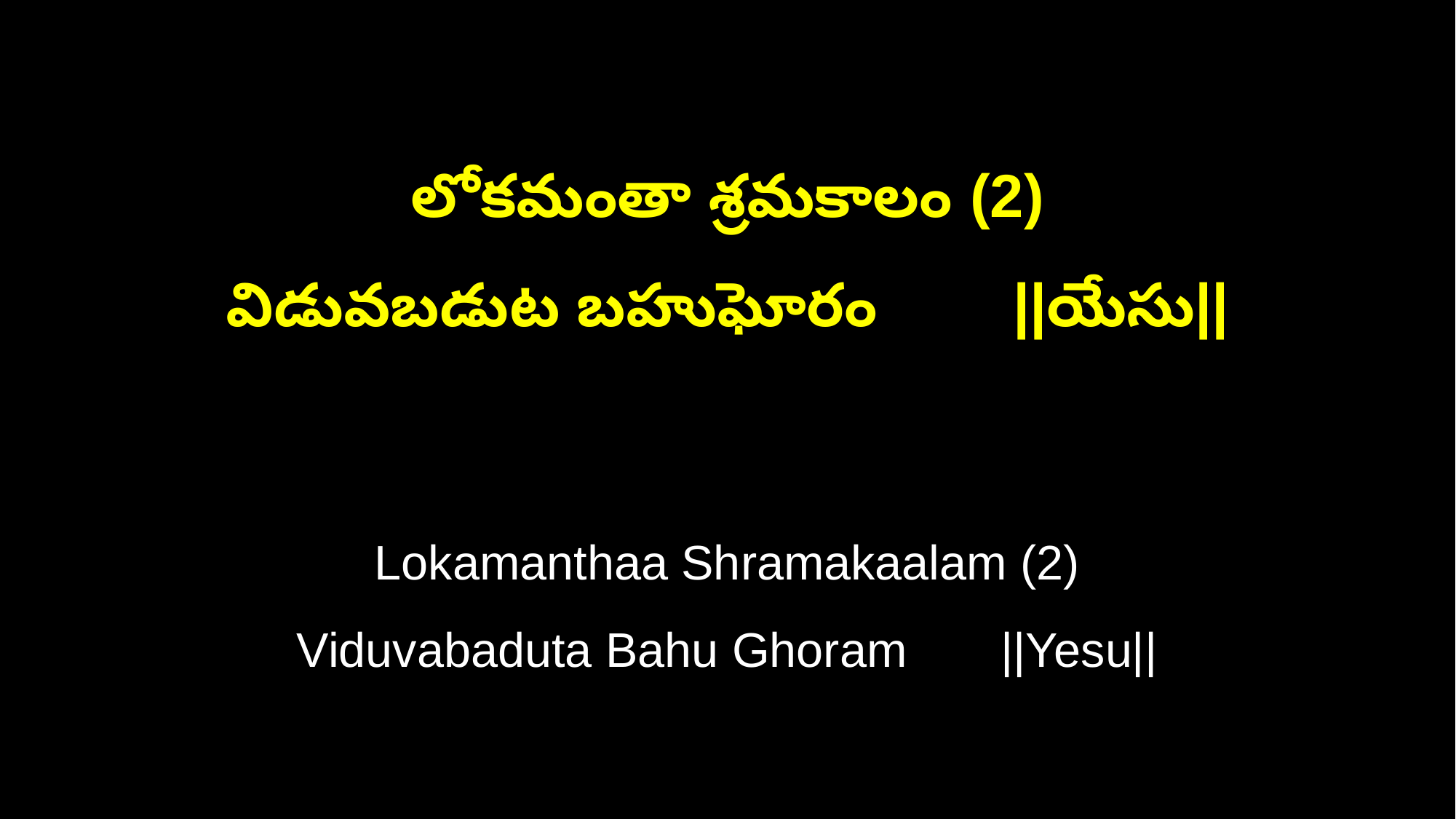

లోకమంతా శ్రమకాలం (2)
విడువబడుట బహుఘోరం        ||యేసు||
Lokamanthaa Shramakaalam (2)
Viduvabaduta Bahu Ghoram       ||Yesu||